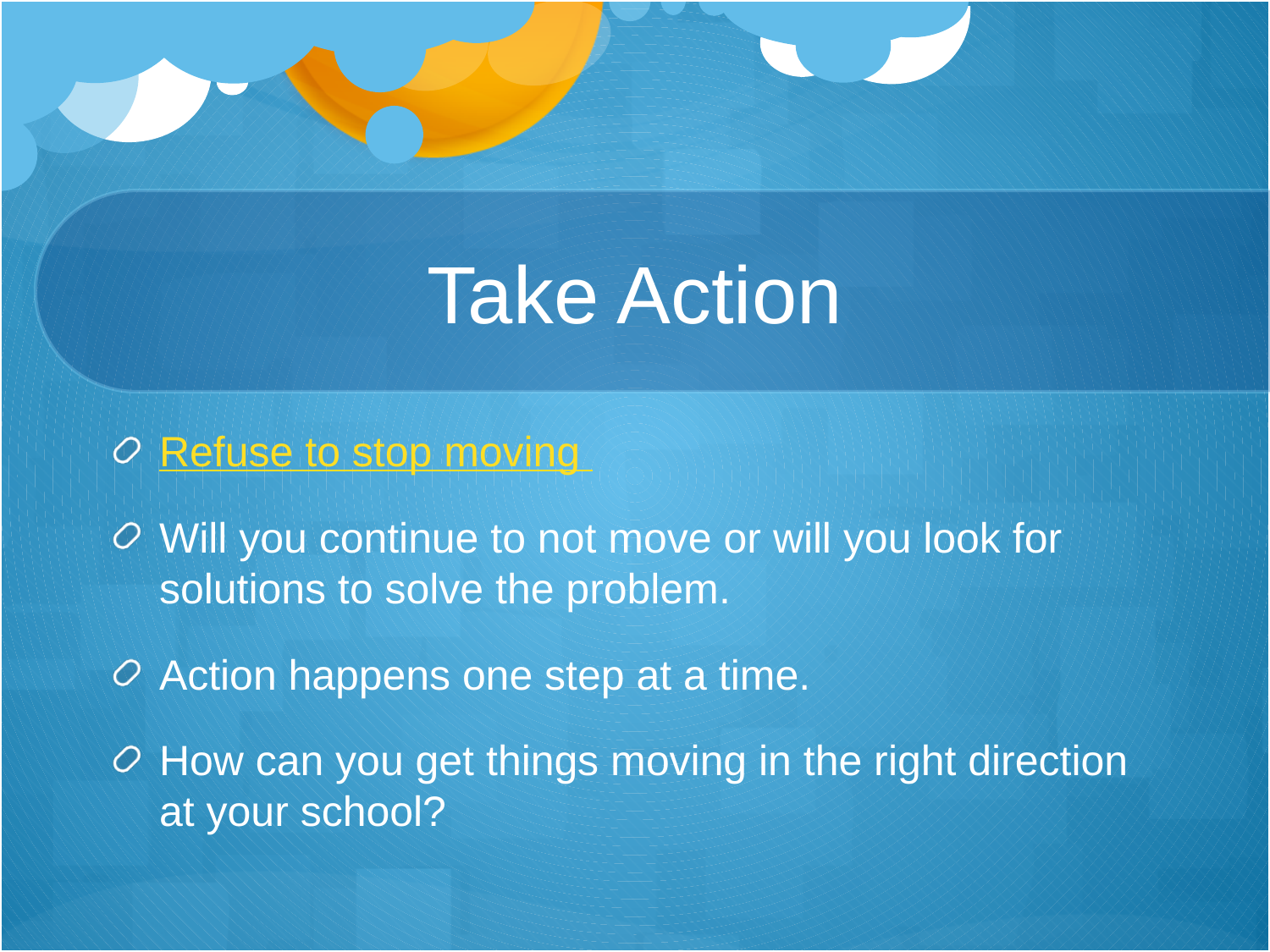

# Take Action
Refuse to stop moving
Will you continue to not move or will you look for solutions to solve the problem.
Action happens one step at a time.
How can you get things moving in the right direction at your school?